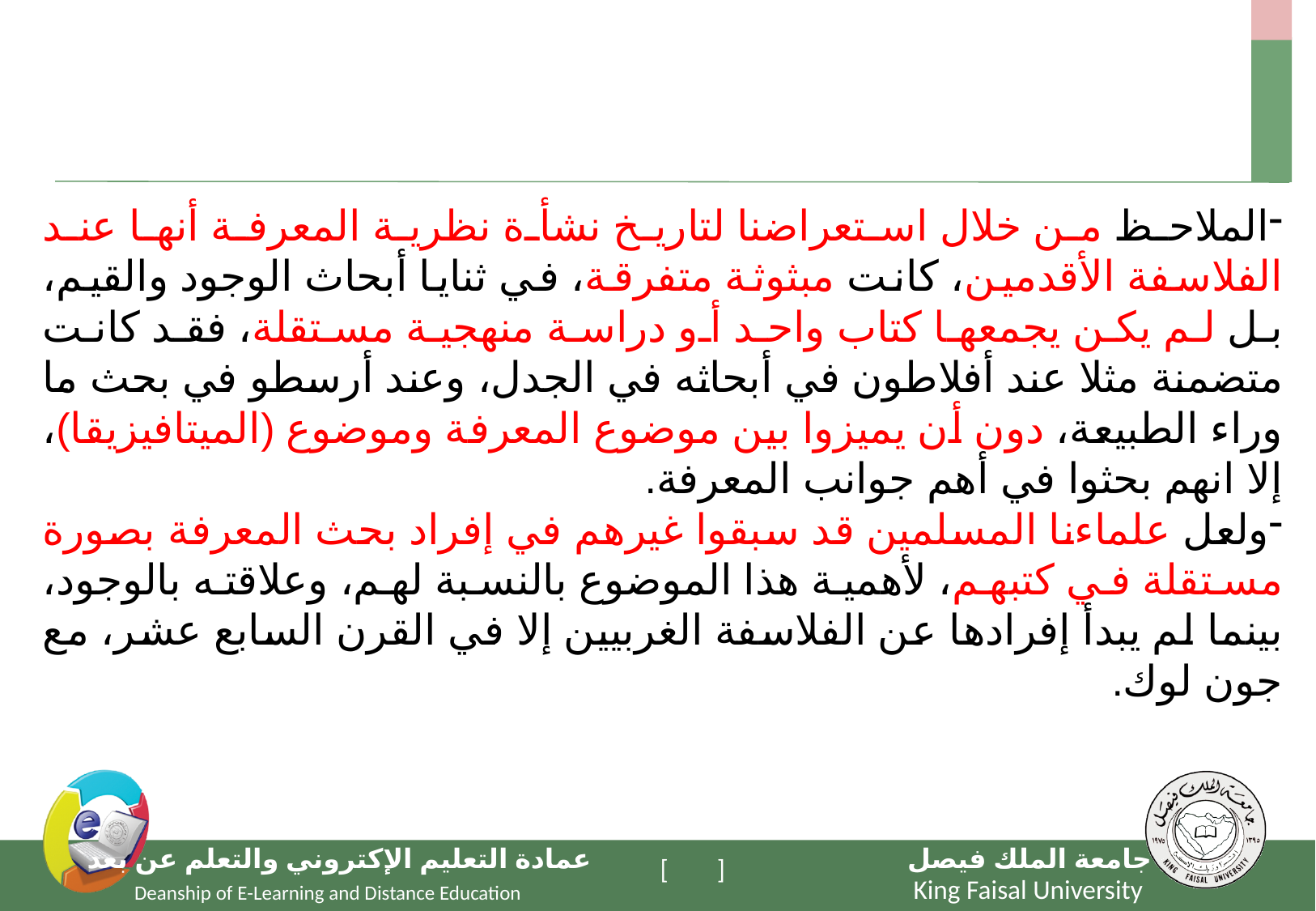

الملاحظ من خلال استعراضنا لتاريخ نشأة نظرية المعرفة أنها عند الفلاسفة الأقدمين، كانت مبثوثة متفرقة، في ثنايا أبحاث الوجود والقيم، بل لم يكن يجمعها كتاب واحد أو دراسة منهجية مستقلة، فقد كانت متضمنة مثلا عند أفلاطون في أبحاثه في الجدل، وعند أرسطو في بحث ما وراء الطبيعة، دون أن يميزوا بين موضوع المعرفة وموضوع (الميتافيزيقا)، إلا انهم بحثوا في أهم جوانب المعرفة.
ولعل علماءنا المسلمين قد سبقوا غيرهم في إفراد بحث المعرفة بصورة مستقلة في كتبهم، لأهمية هذا الموضوع بالنسبة لهم، وعلاقته بالوجود، بينما لم يبدأ إفرادها عن الفلاسفة الغربيين إلا في القرن السابع عشر، مع جون لوك.